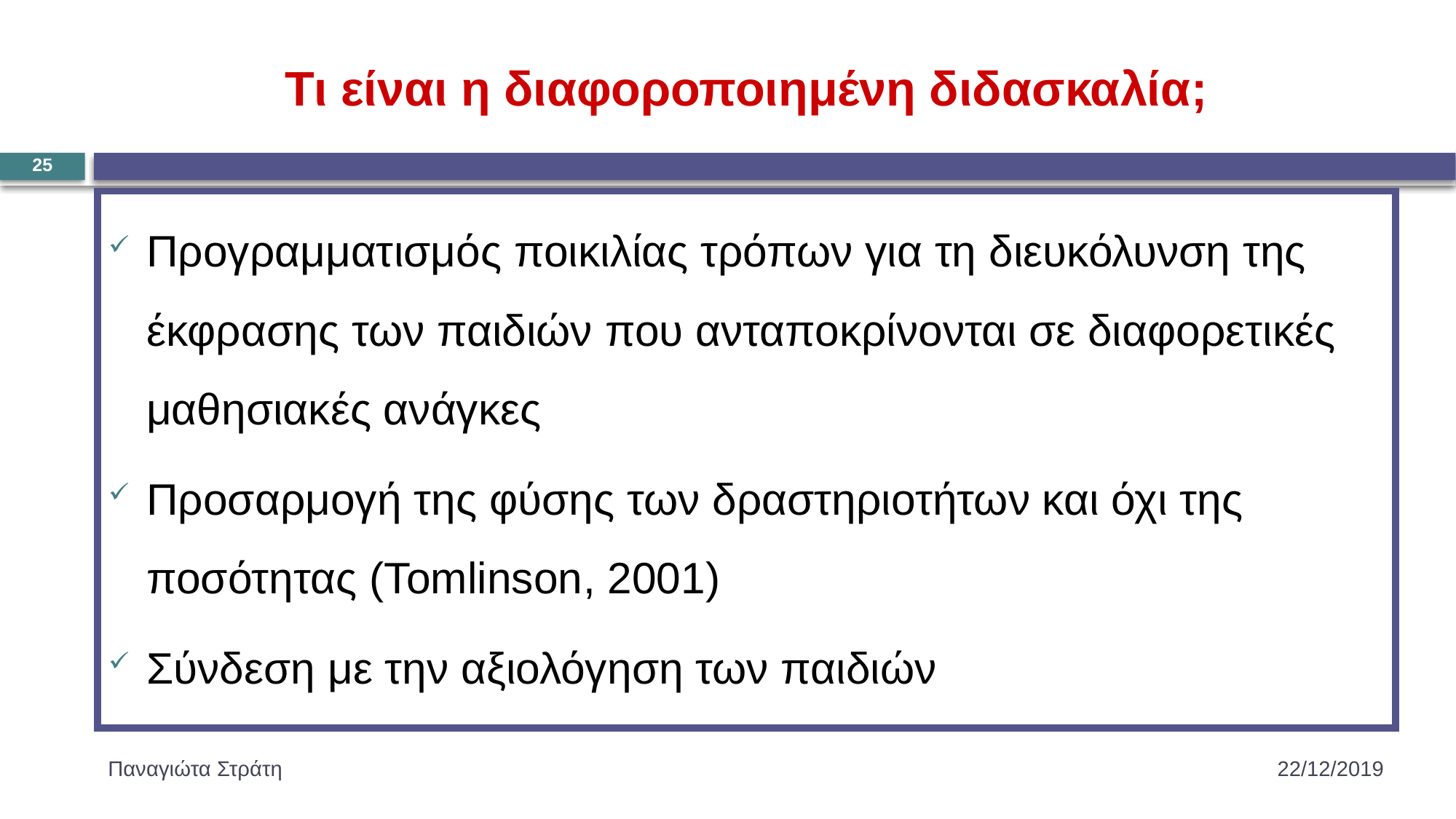

# Τι είναι η διαφοροποιημένη διδασκαλία;
25
Προγραμματισμός ποικιλίας τρόπων για τη διευκόλυνση της έκφρασης των παιδιών που ανταποκρίνονται σε διαφορετικές μαθησιακές ανάγκες
Προσαρμογή της φύσης των δραστηριοτήτων και όχι της ποσότητας (Tomlinson, 2001)
Σύνδεση με την αξιολόγηση των παιδιών

Παναγιώτα Στράτη
22/12/2019